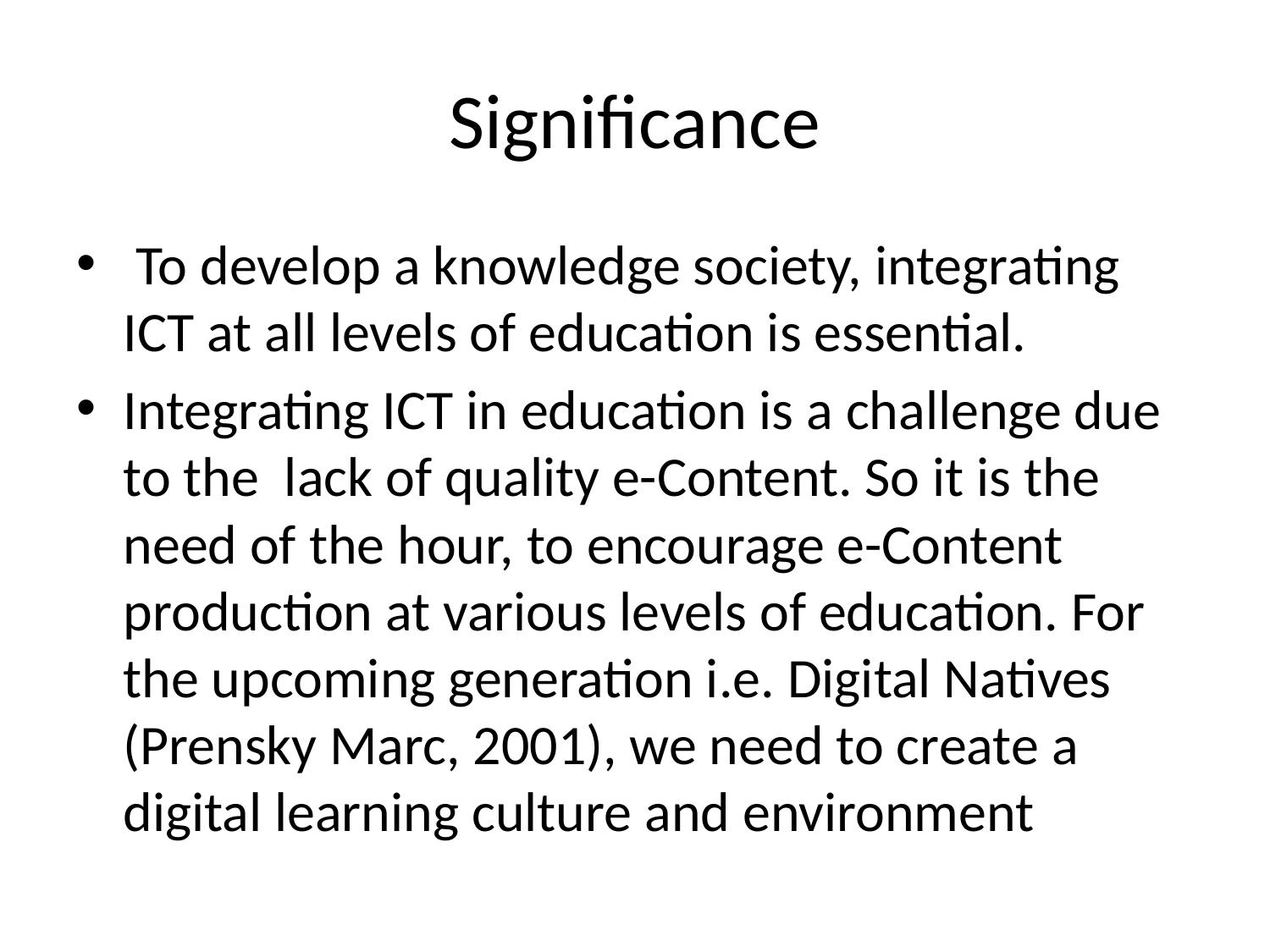

# Significance
 To develop a knowledge society, integrating ICT at all levels of education is essential.
Integrating ICT in education is a challenge due to the  lack of quality e-Content. So it is the need of the hour, to encourage e-Content production at various levels of education. For the upcoming generation i.e. Digital Natives (Prensky Marc, 2001), we need to create a digital learning culture and environment